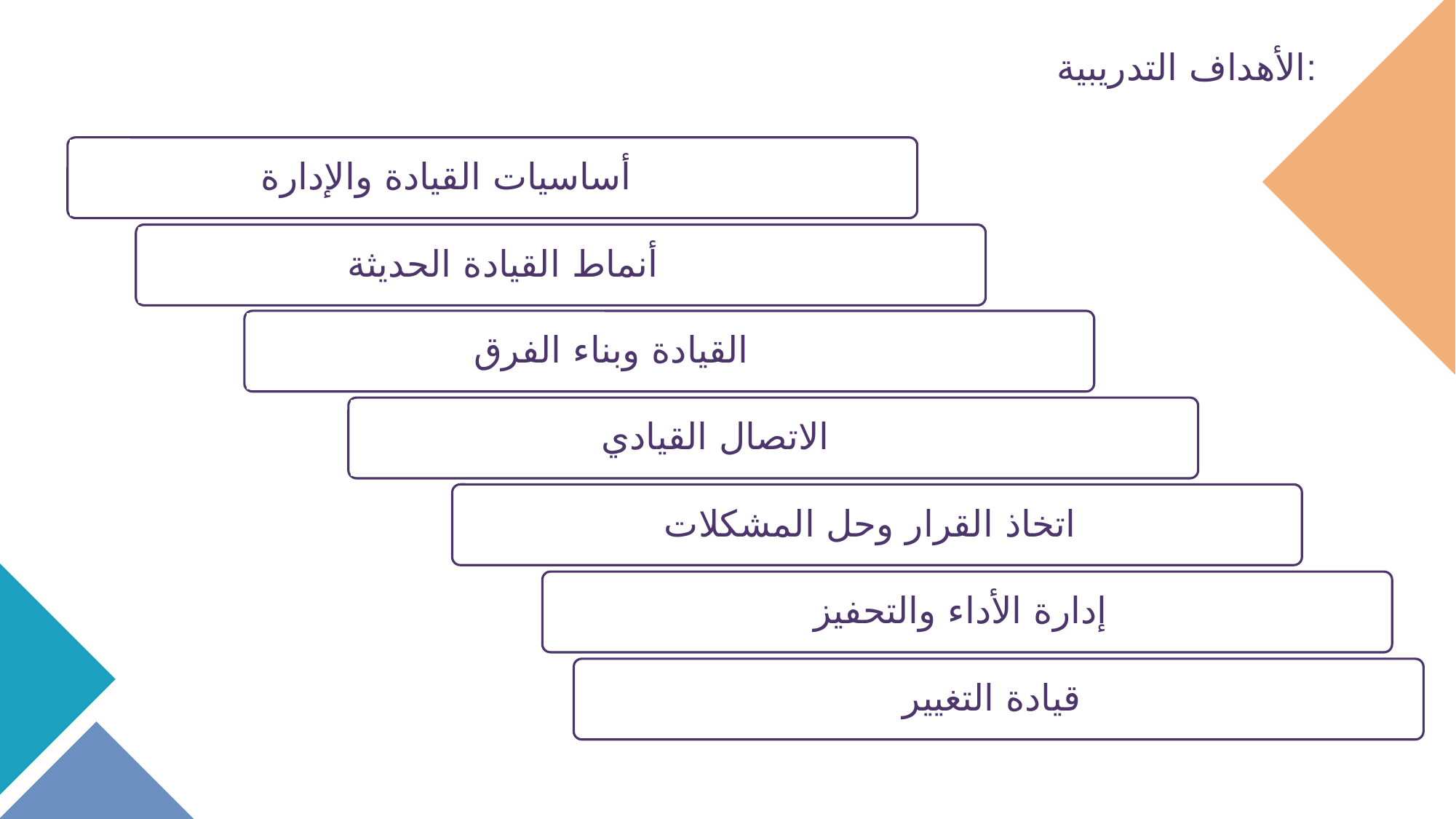

# الأهداف التدريبية:

أساسيات القيادة والإدارة

أنماط القيادة الحديثة

القيادة وبناء الفرق

الاتصال القيادي

اتخاذ القرار وحل المشكلات

إدارة الأداء والتحفيز

قيادة التغيير